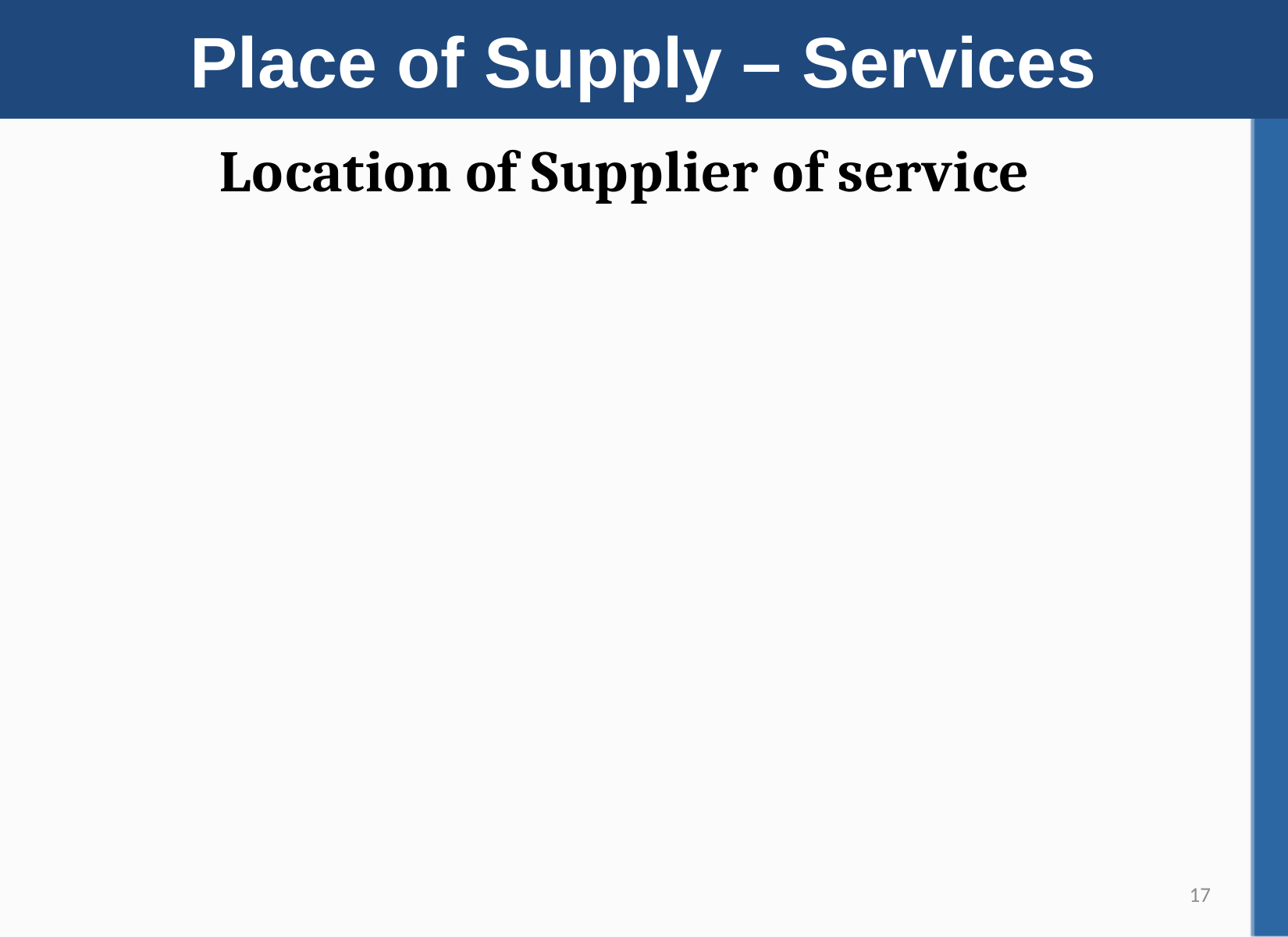

# Place of Supply – Services
Location of Supplier of service

17